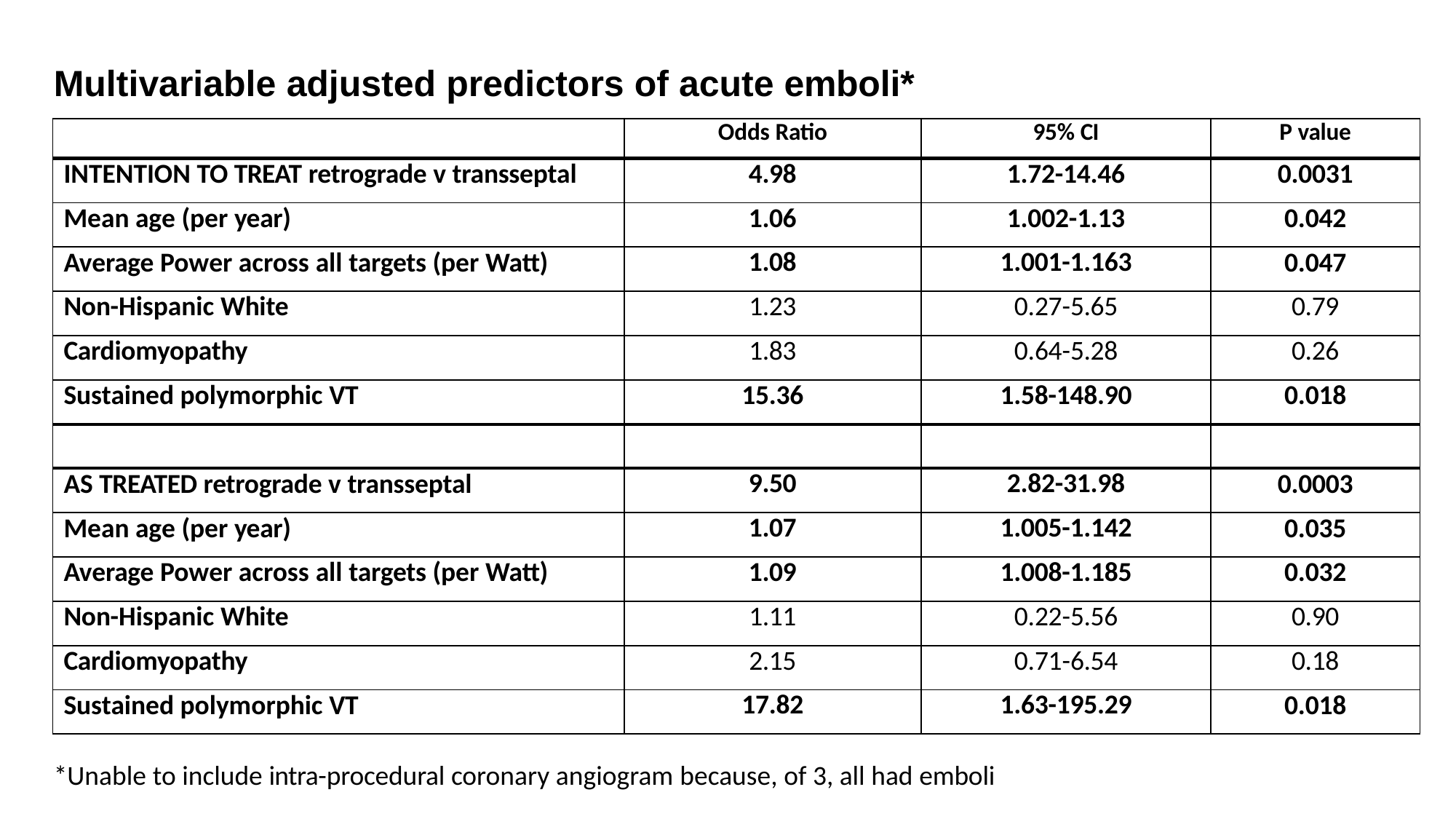

# Multivariable adjusted predictors of acute emboli*
|  | Odds Ratio | 95% CI | P value |
| --- | --- | --- | --- |
| INTENTION TO TREAT retrograde v transseptal | 4.98 | 1.72-14.46 | 0.0031 |
| Mean age (per year) | 1.06 | 1.002-1.13 | 0.042 |
| Average Power across all targets (per Watt) | 1.08 | 1.001-1.163 | 0.047 |
| Non-Hispanic White | 1.23 | 0.27-5.65 | 0.79 |
| Cardiomyopathy | 1.83 | 0.64-5.28 | 0.26 |
| Sustained polymorphic VT | 15.36 | 1.58-148.90 | 0.018 |
|  |  |  |  |
| AS TREATED retrograde v transseptal | 9.50 | 2.82-31.98 | 0.0003 |
| Mean age (per year) | 1.07 | 1.005-1.142 | 0.035 |
| Average Power across all targets (per Watt) | 1.09 | 1.008-1.185 | 0.032 |
| Non-Hispanic White | 1.11 | 0.22-5.56 | 0.90 |
| Cardiomyopathy | 2.15 | 0.71-6.54 | 0.18 |
| Sustained polymorphic VT | 17.82 | 1.63-195.29 | 0.018 |
*Unable to include intra-procedural coronary angiogram because, of 3, all had emboli